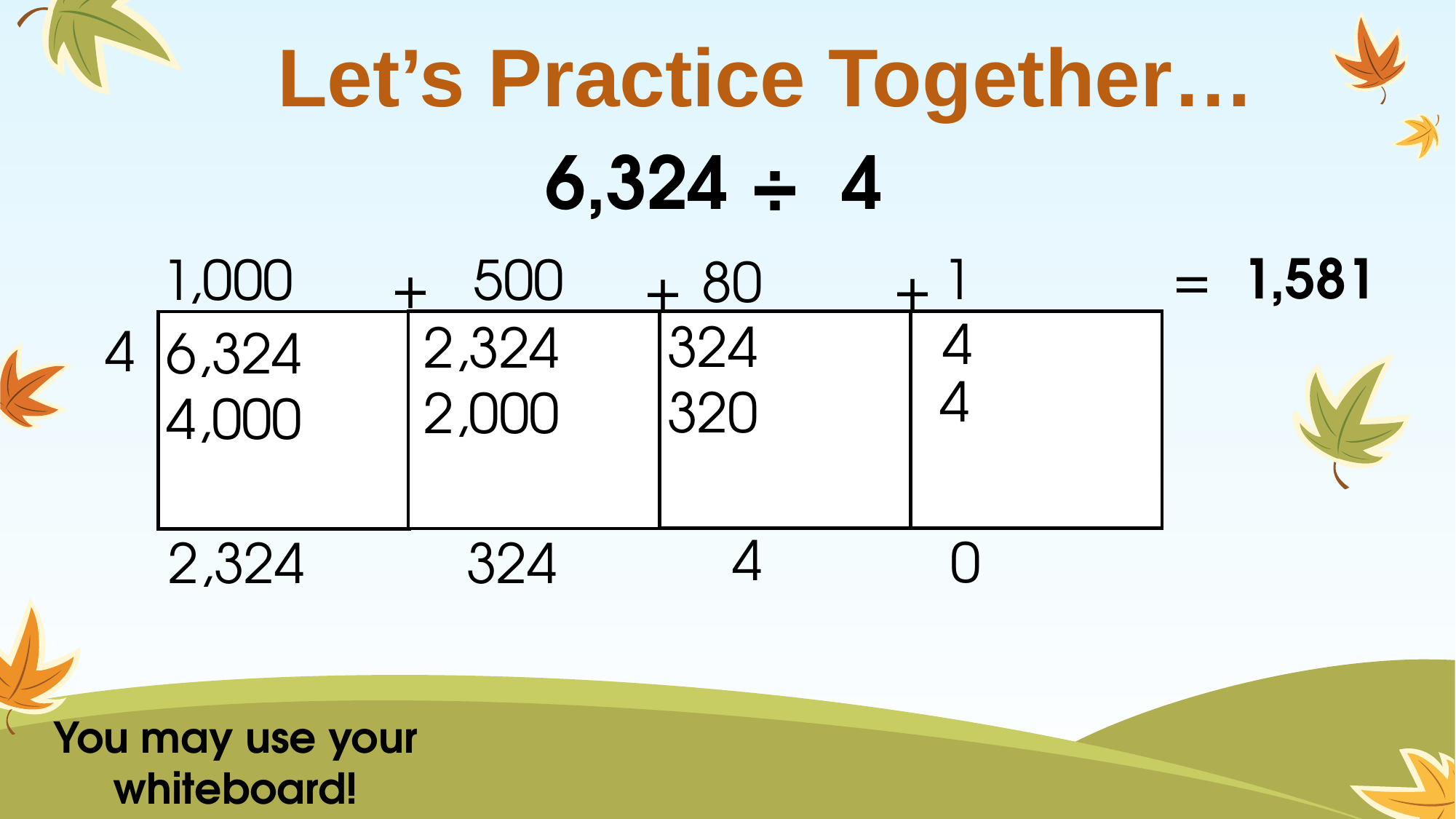

# Let’s Practice Together…
       6,324 ÷  4
=  1,581
 1
1,000
 500
80
+
+
+
 4
324
320
2,324
2,000

4

6,324
4,000
4
4
0
2,324
324
You may use your whiteboard!